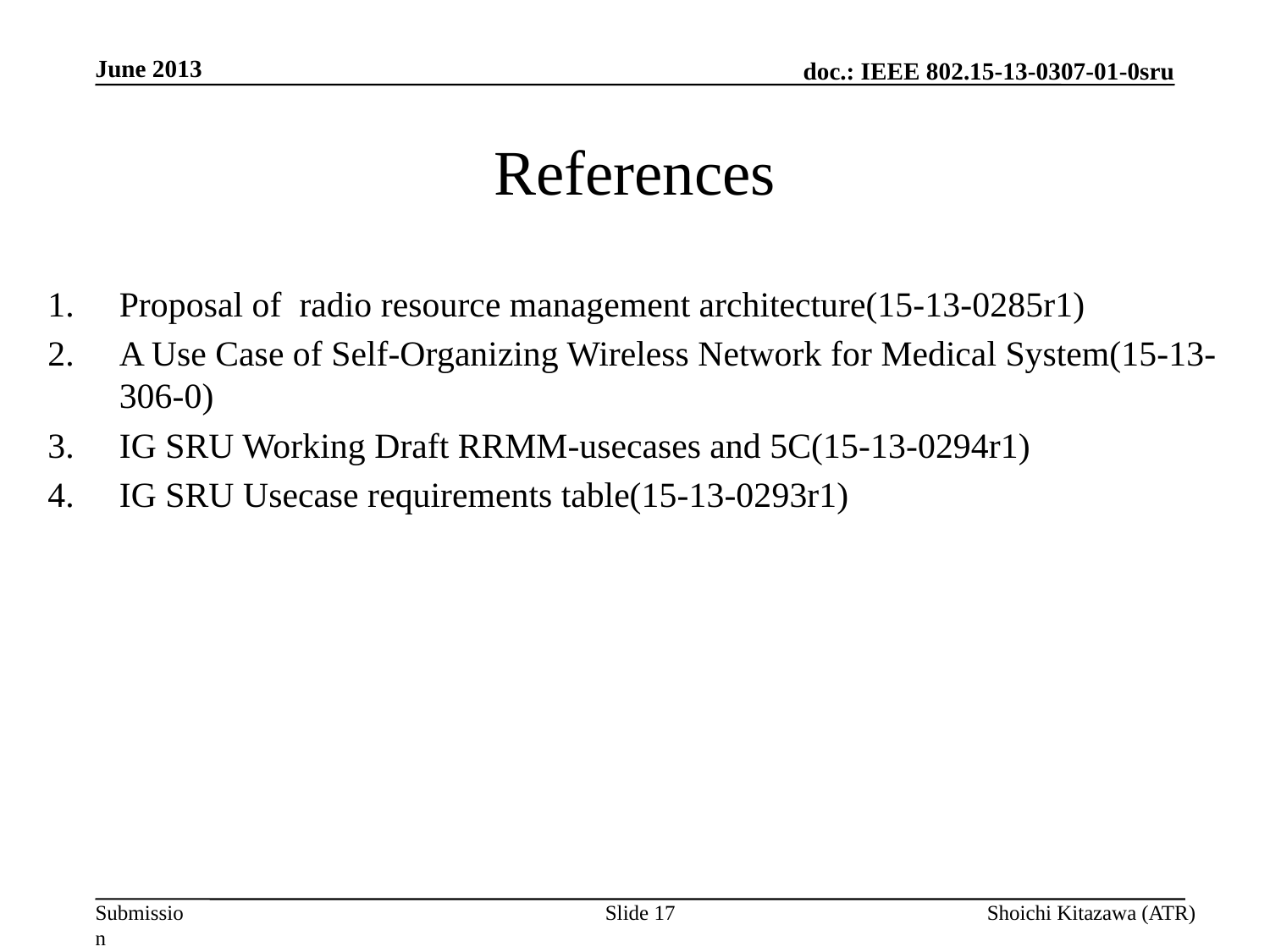

June 2013
# References
Proposal of  radio resource management architecture(15-13-0285r1)
A Use Case of Self-Organizing Wireless Network for Medical System(15-13-306-0)
IG SRU Working Draft RRMM-usecases and 5C(15-13-0294r1)
IG SRU Usecase requirements table(15-13-0293r1)

Slide 17
Shoichi Kitazawa (ATR)